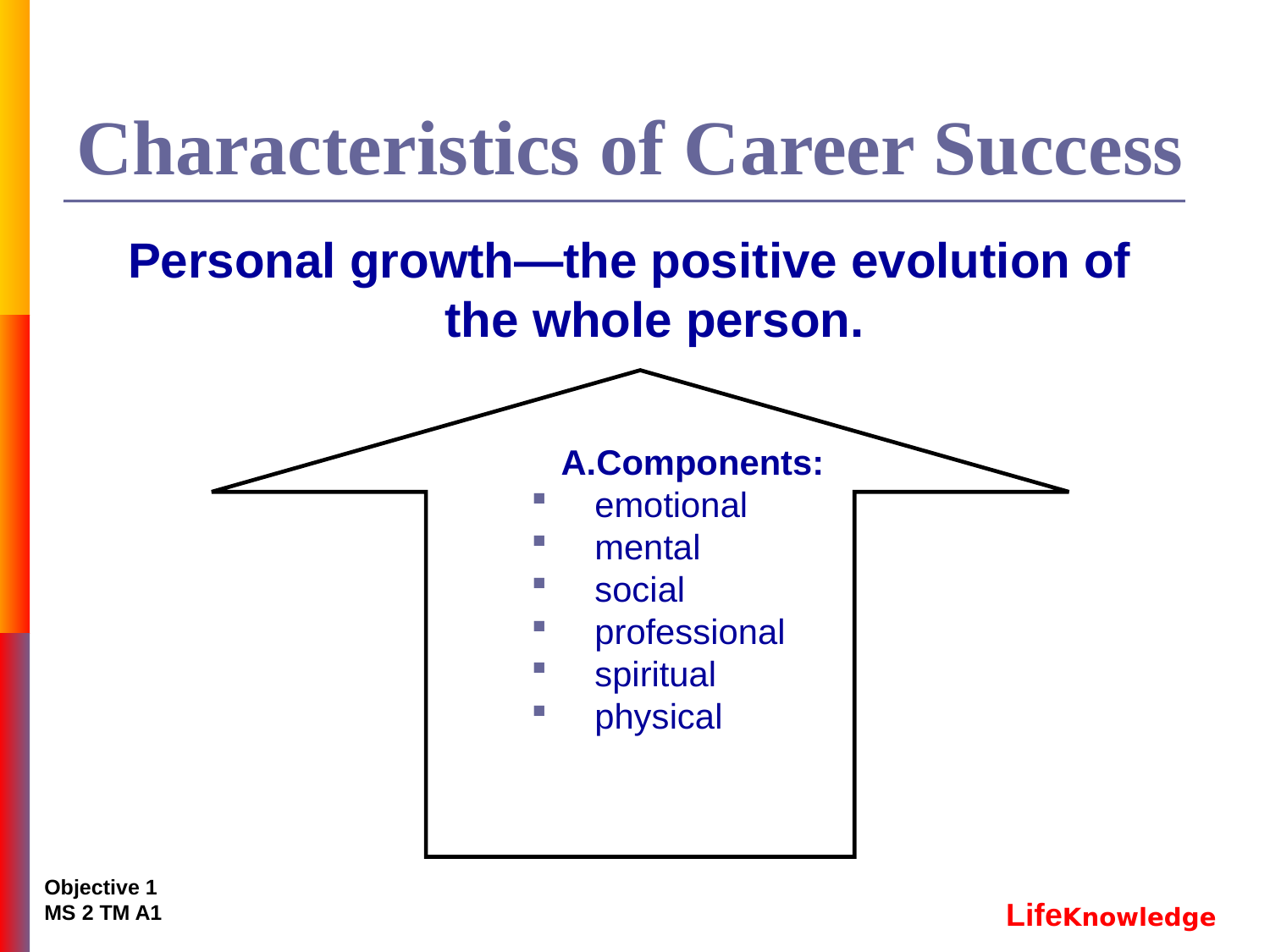

# Characteristics of Career Success
Personal growth—the positive evolution of the whole person.

Components:
emotional
mental
social
professional
spiritual
physical
Objective 1
MS 2 TM A1